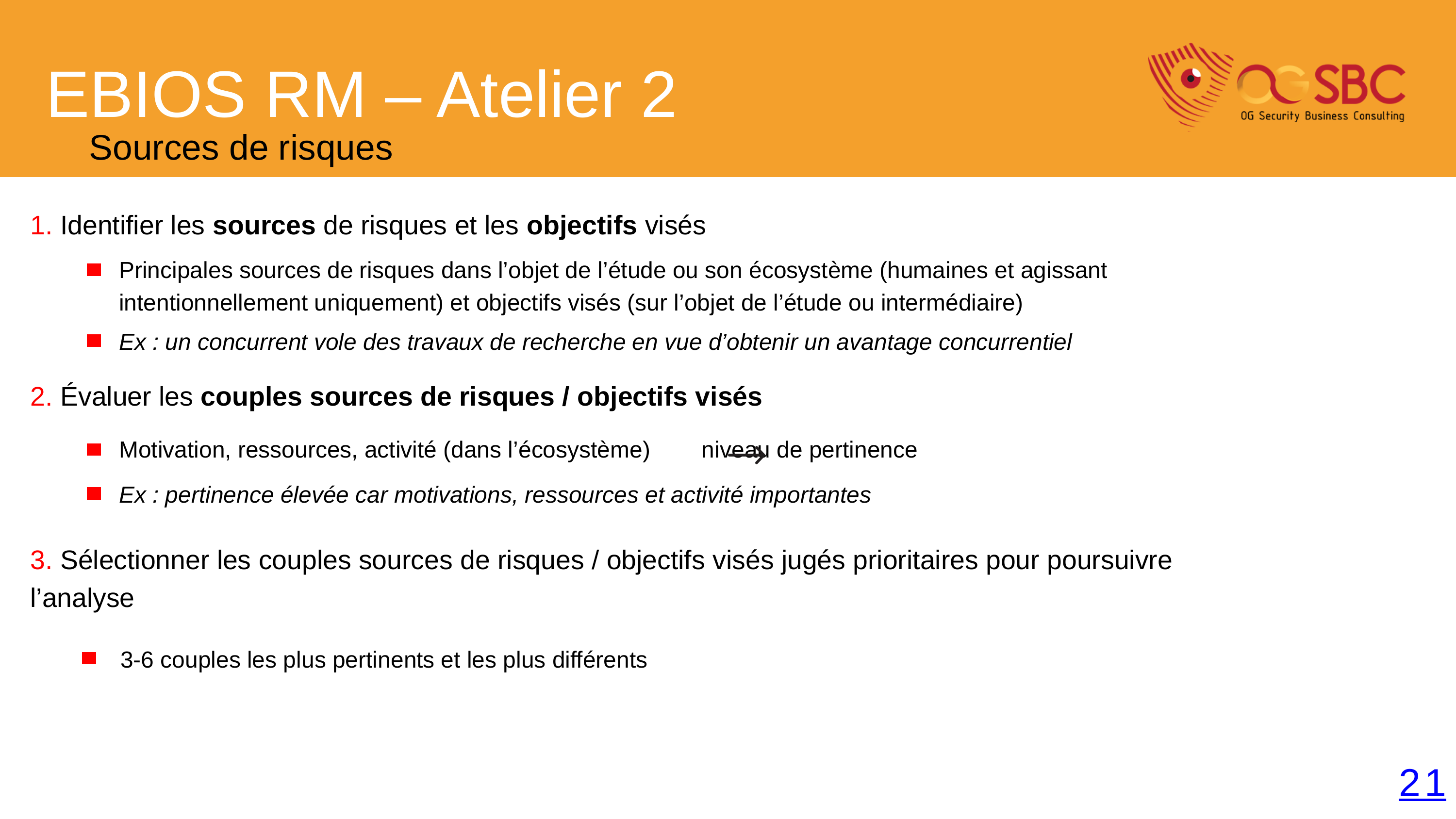

EBIOS RM – Atelier 2

Sources de risques
1. Identifier les sources de risques et les objectifs visés
Principales sources de risques dans l’objet de l’étude ou son écosystème (humaines et agissant intentionnellement uniquement) et objectifs visés (sur l’objet de l’étude ou intermédiaire)

Ex : un concurrent vole des travaux de recherche en vue d’obtenir un avantage concurrentiel

2. Évaluer les couples sources de risques / objectifs visés
Motivation, ressources, activité (dans l’écosystème)        niveau de pertinence

Ex : pertinence élevée car motivations, ressources et activité importantes

3. Sélectionner les couples sources de risques / objectifs visés jugés prioritaires pour poursuivre l’analyse
 3-6 couples les plus pertinents et les plus différents

21